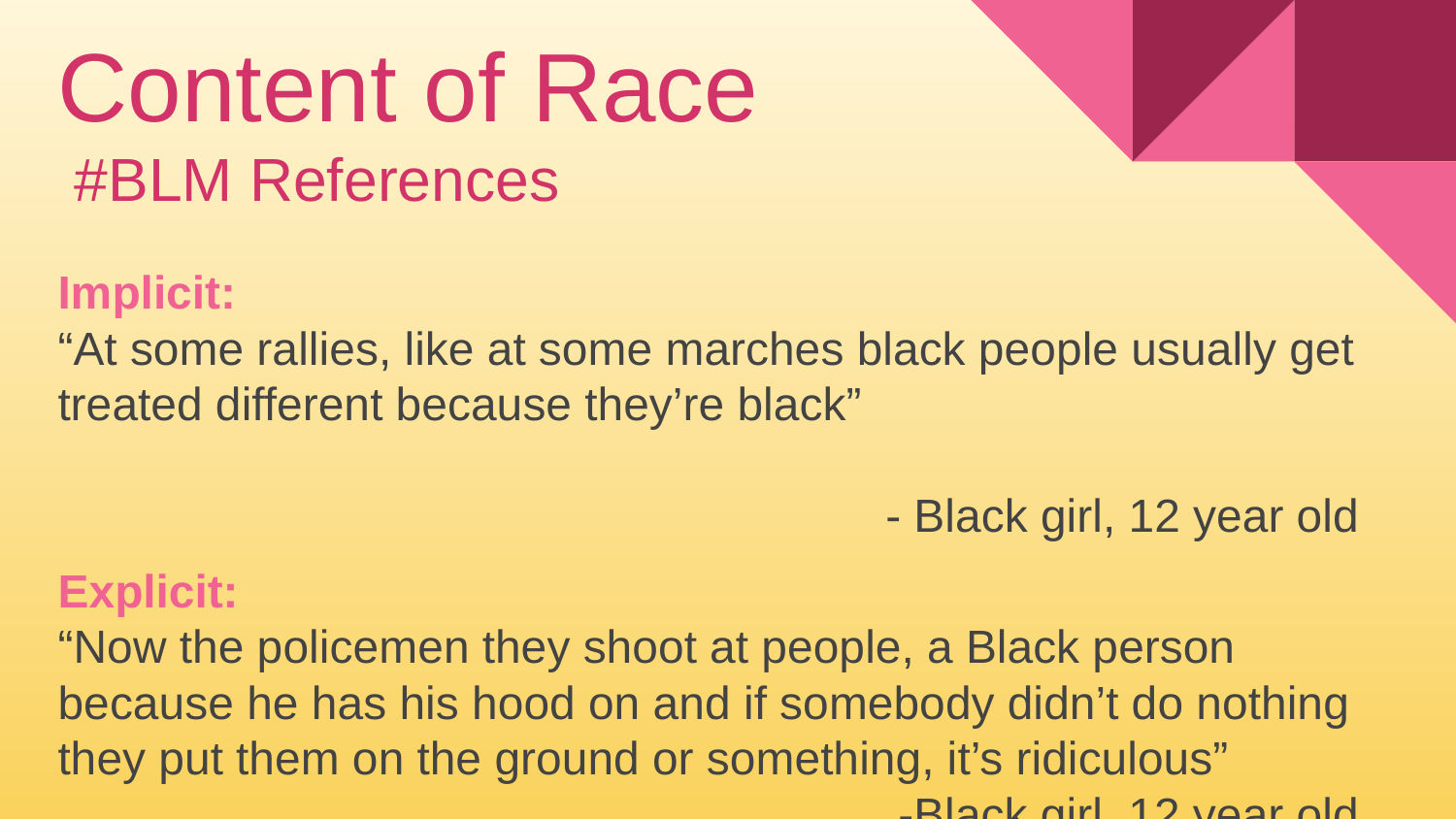

# Content of Race
 #BLM References
Implicit:
“At some rallies, like at some marches black people usually get treated different because they’re black”
 - Black girl, 12 year old

Explicit:
“Now the policemen they shoot at people, a Black person because he has his hood on and if somebody didn’t do nothing they put them on the ground or something, it’s ridiculous”
-Black girl, 12 year old